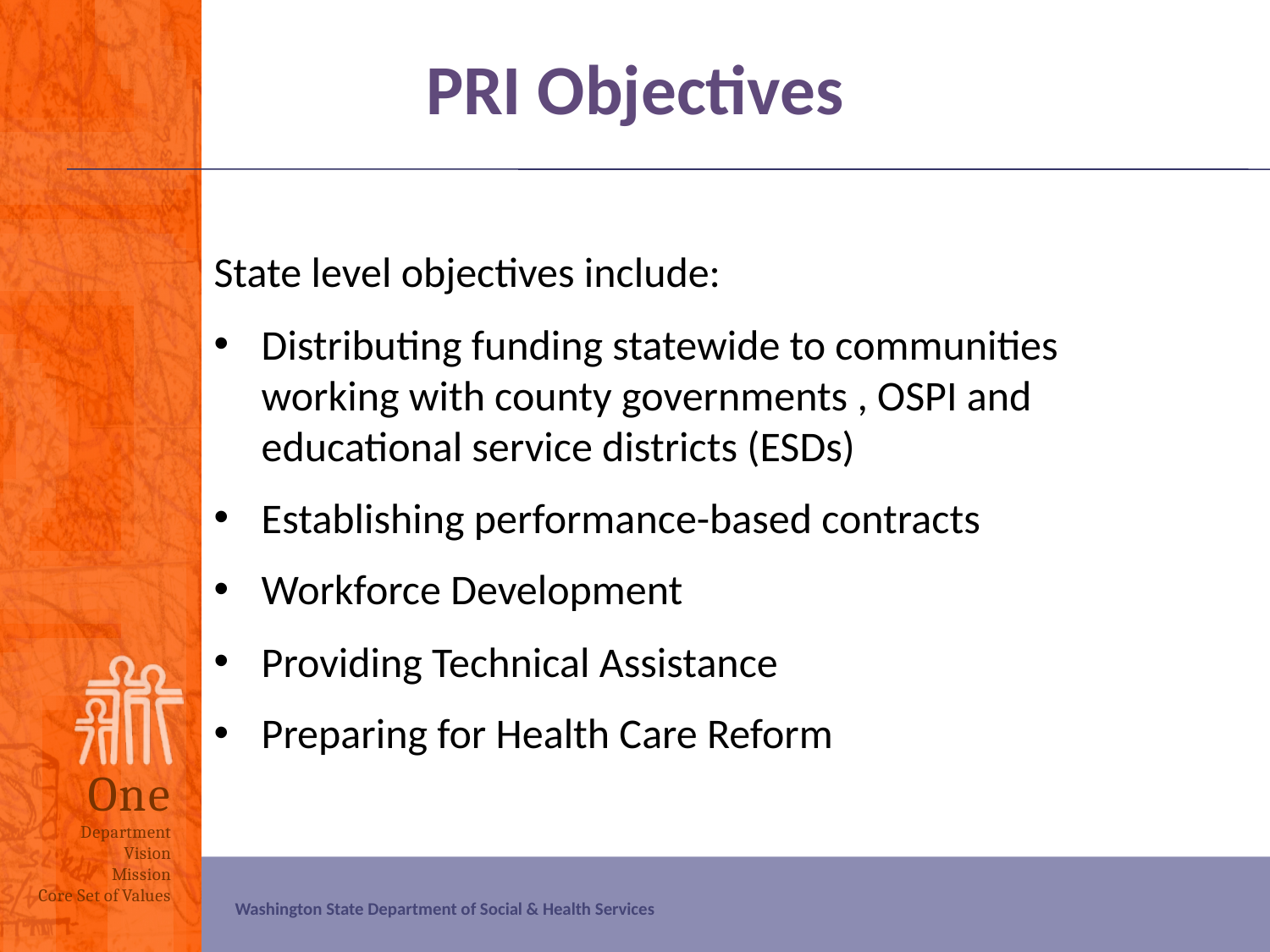

# PRI Objectives

State level objectives include:
Distributing funding statewide to communities working with county governments , OSPI and educational service districts (ESDs)
Establishing performance-based contracts
Workforce Development
Providing Technical Assistance
Preparing for Health Care Reform

Washington State Department of Social & Health Services